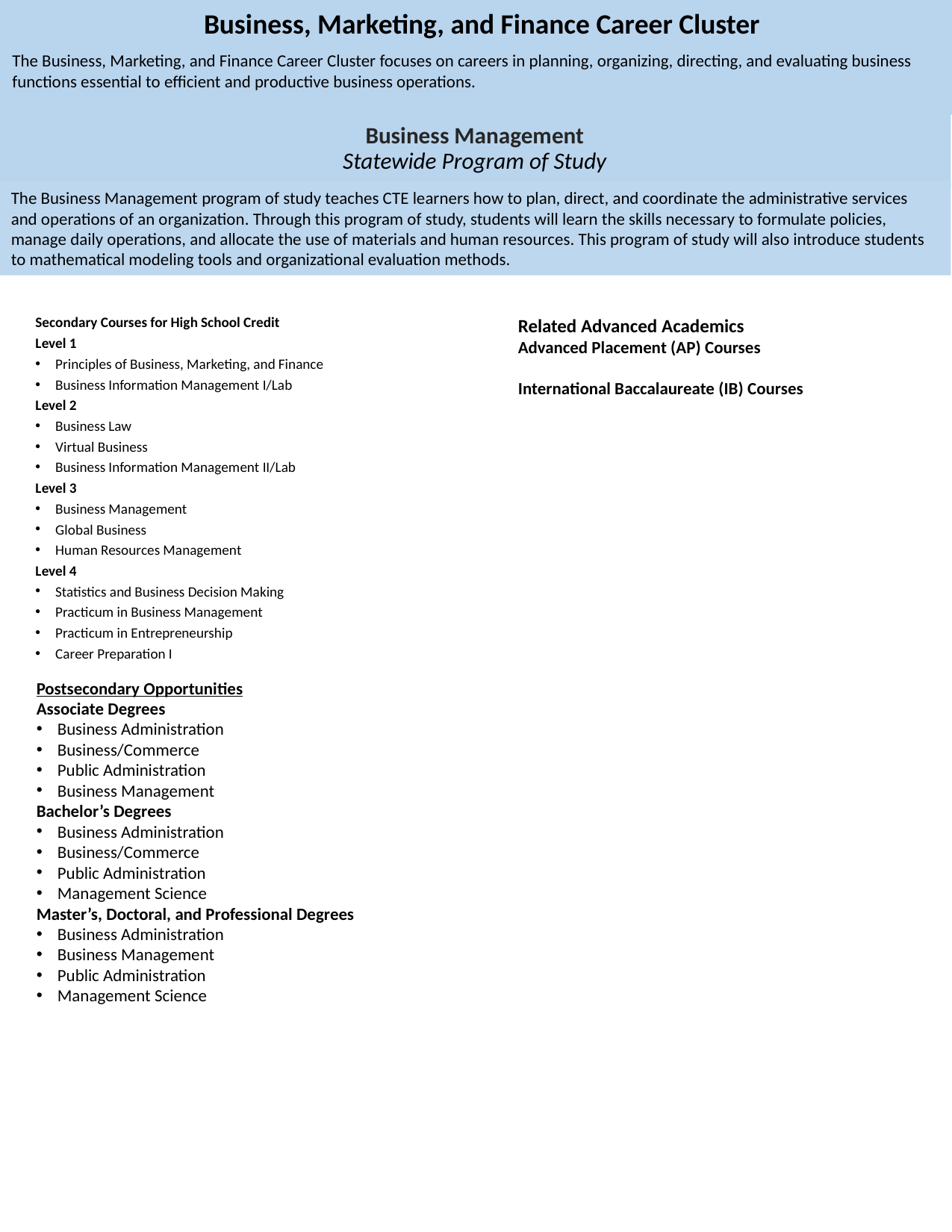

Business, Marketing, and Finance Career Cluster
The Business, Marketing, and Finance Career Cluster focuses on careers in planning, organizing, directing, and evaluating business functions essential to efficient and productive business operations.

Business Management
Statewide Program of Study
The Business Management program of study teaches CTE learners how to plan, direct, and coordinate the administrative services and operations of an organization. Through this program of study, students will learn the skills necessary to formulate policies, manage daily operations, and allocate the use of materials and human resources. This program of study will also introduce students to mathematical modeling tools and organizational evaluation methods.
Secondary Courses for High School Credit
Level 1​
Principles of Business, Marketing, and Finance ​
Business Information Management I/Lab​
Level 2​
Business Law ​
Virtual Business ​
Business Information Management II/Lab​
Level 3​
Business Management ​
Global Business ​
Human Resources Management​
Level 4​
Statistics and Business Decision Making ​
Practicum in Business Management ​
Practicum in Entrepreneurship​
Career Preparation I

Related Advanced Academics
Advanced Placement (AP) Courses

International Baccalaureate (IB) Courses

Postsecondary Opportunities​
​Associate Degrees​
Business Administration​
Business/Commerce​
Public Administration​
Business Management​
Bachelor’s Degrees​
Business Administration​
Business/Commerce​
Public Administration​
Management Science​
Master’s, Doctoral, and Professional Degrees​
Business Administration​
Business Management​
Public Administration​
Management Science